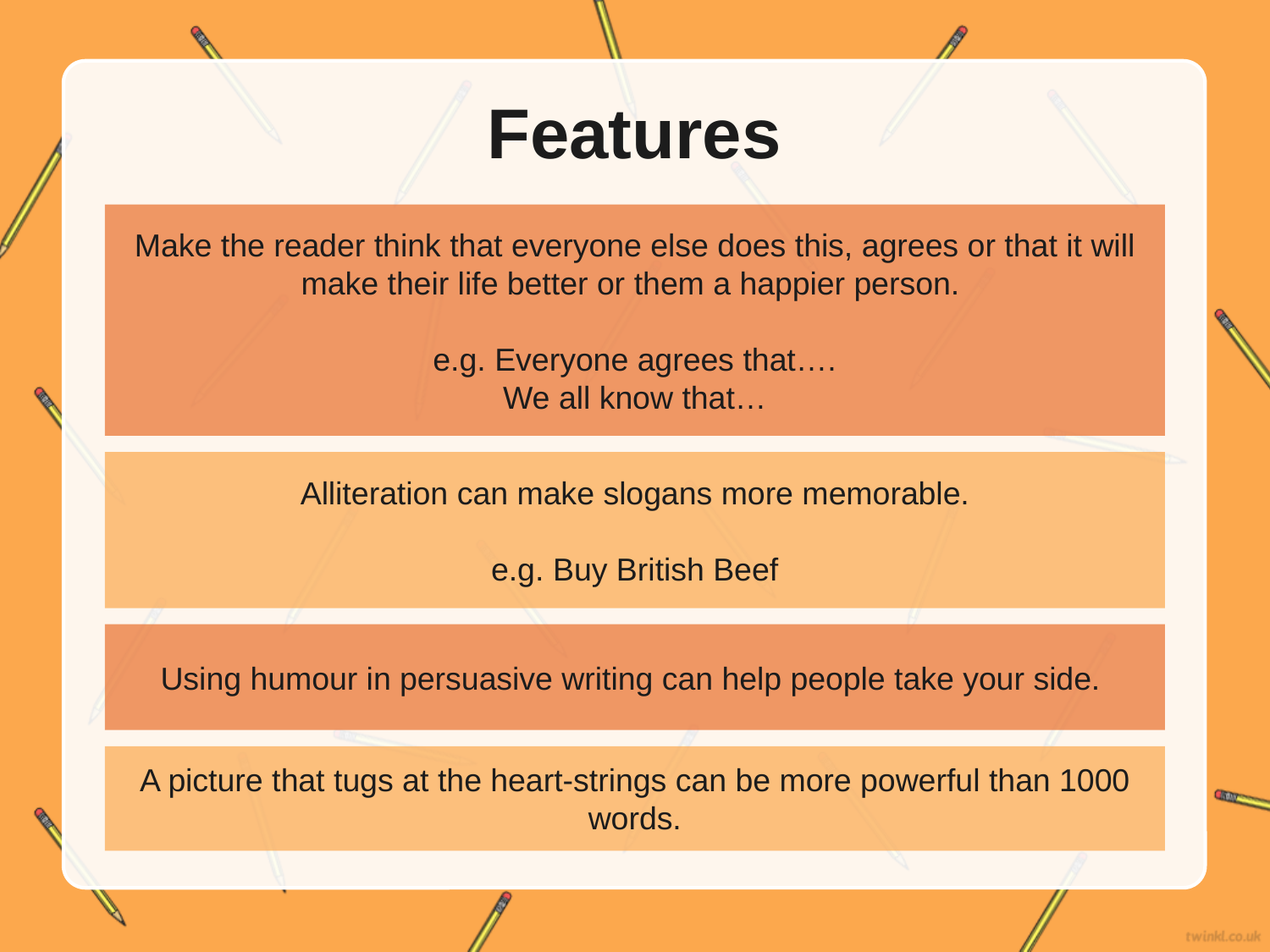

# Features

Make the reader think that everyone else does this, agrees or that it will make their life better or them a happier person.

e.g. Everyone agrees that….
We all know that…

Alliteration can make slogans more memorable.

e.g. Buy British Beef

Using humour in persuasive writing can help people take your side.

A picture that tugs at the heart-strings can be more powerful than 1000 words.